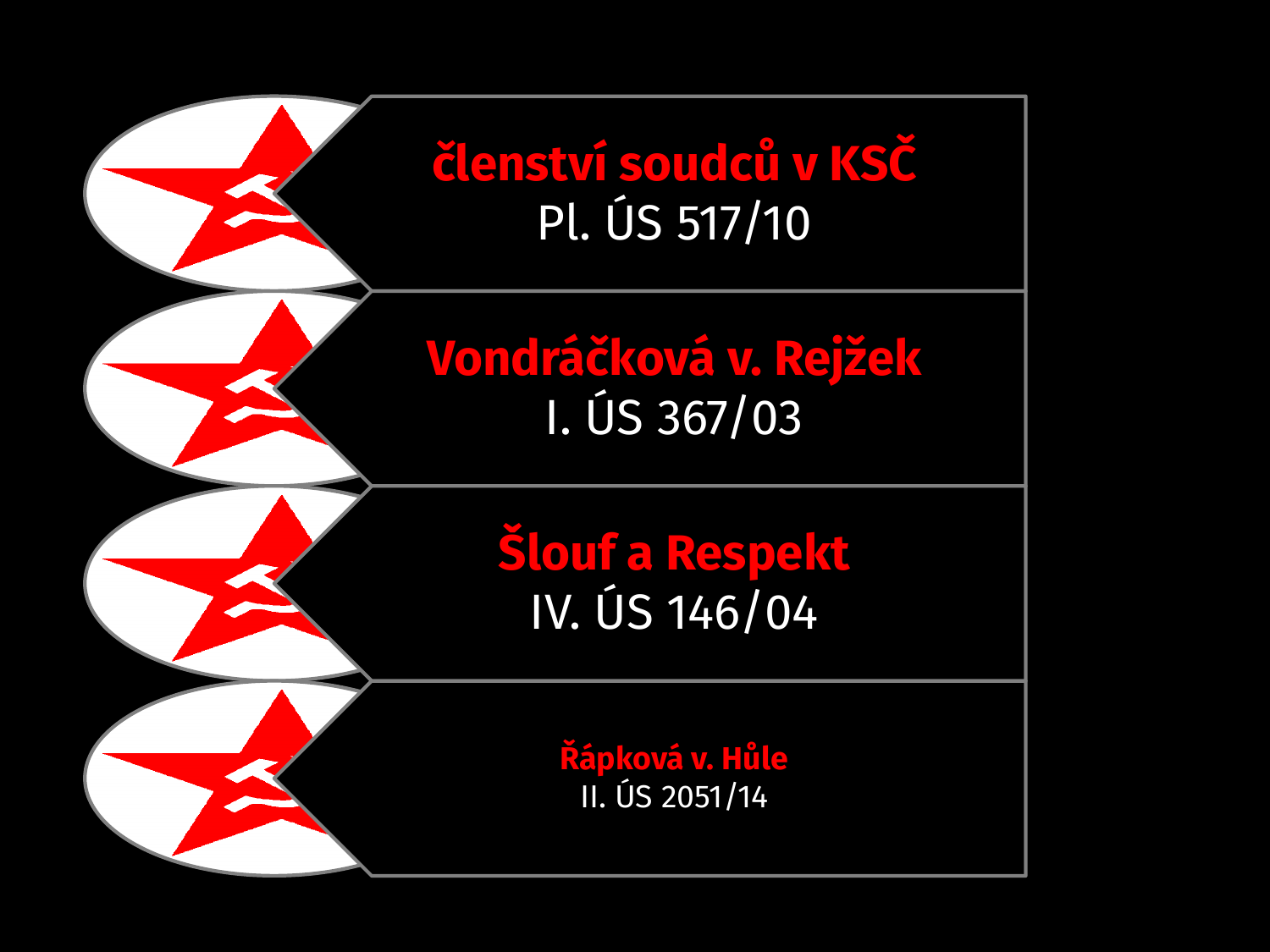

členství soudců v KSČ
Pl. ÚS 517/10
Vondráčková v. Rejžek
I. ÚS 367/03
Šlouf a Respekt
IV. ÚS 146/04
Řápková v. Hůle
II. ÚS 2051/14